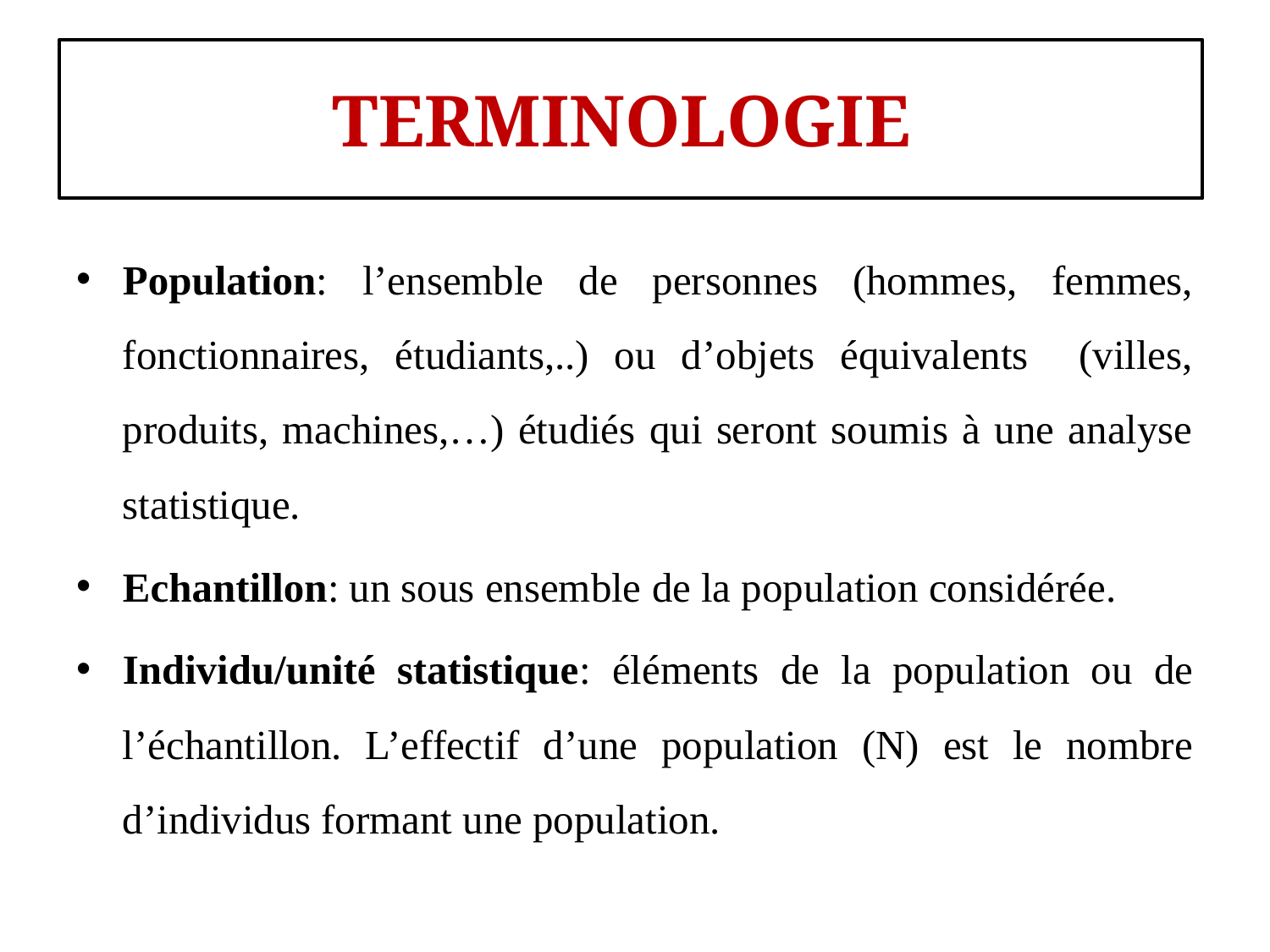

#
TERMINOLOGIE
Population: l’ensemble de personnes (hommes, femmes, fonctionnaires, étudiants,..) ou d’objets équivalents  (villes, produits, machines,…) étudiés qui seront soumis à une analyse statistique.
Echantillon: un sous ensemble de la population considérée.
Individu/unité statistique: éléments de la population ou de l’échantillon. L’effectif d’une population (N) est le nombre d’individus formant une population.